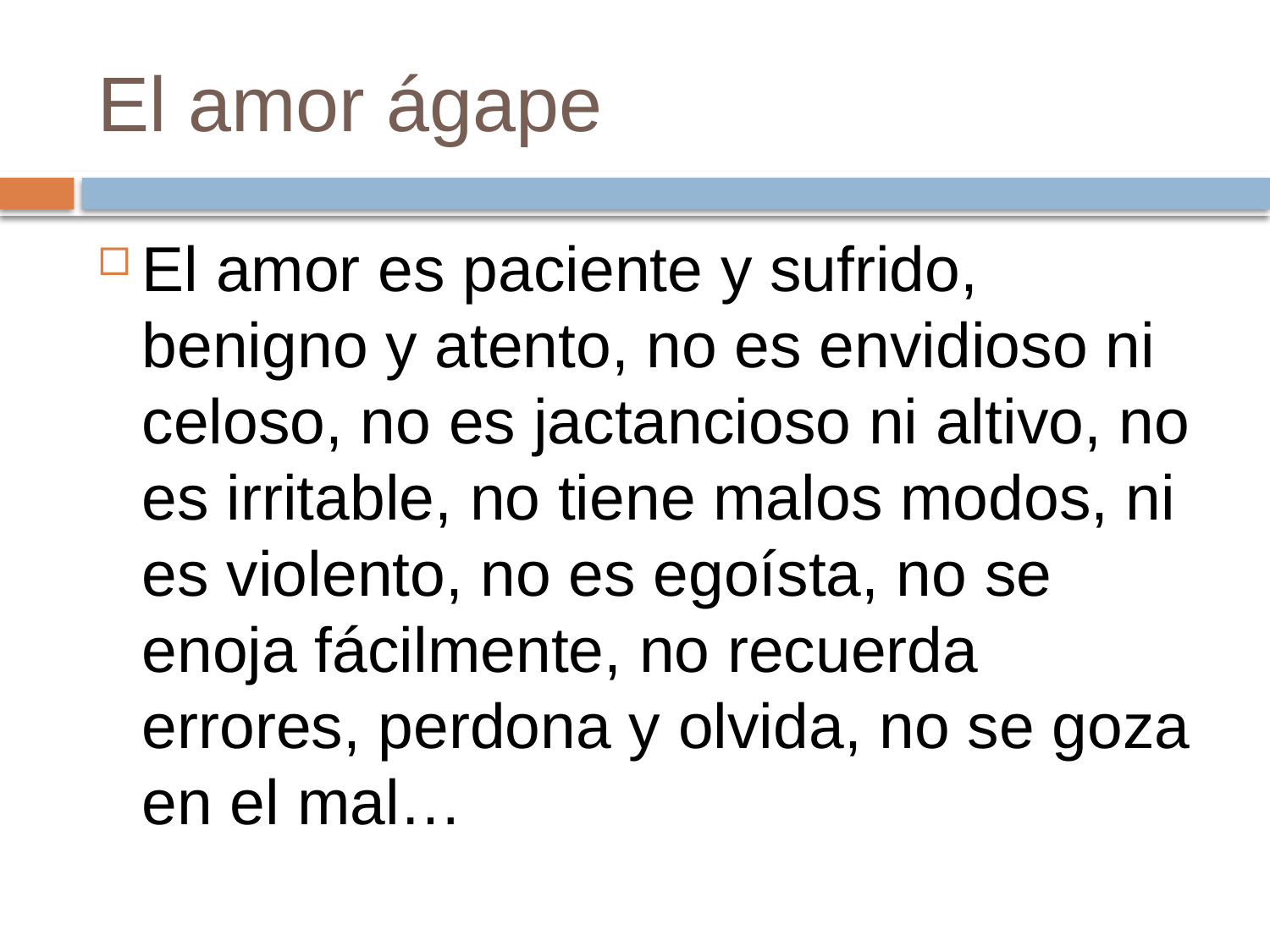

# El amor ágape
El amor es paciente y sufrido, benigno y atento, no es envidioso ni celoso, no es jactancioso ni altivo, no es irritable, no tiene malos modos, ni es violento, no es egoísta, no se enoja fácilmente, no recuerda errores, perdona y olvida, no se goza en el mal…